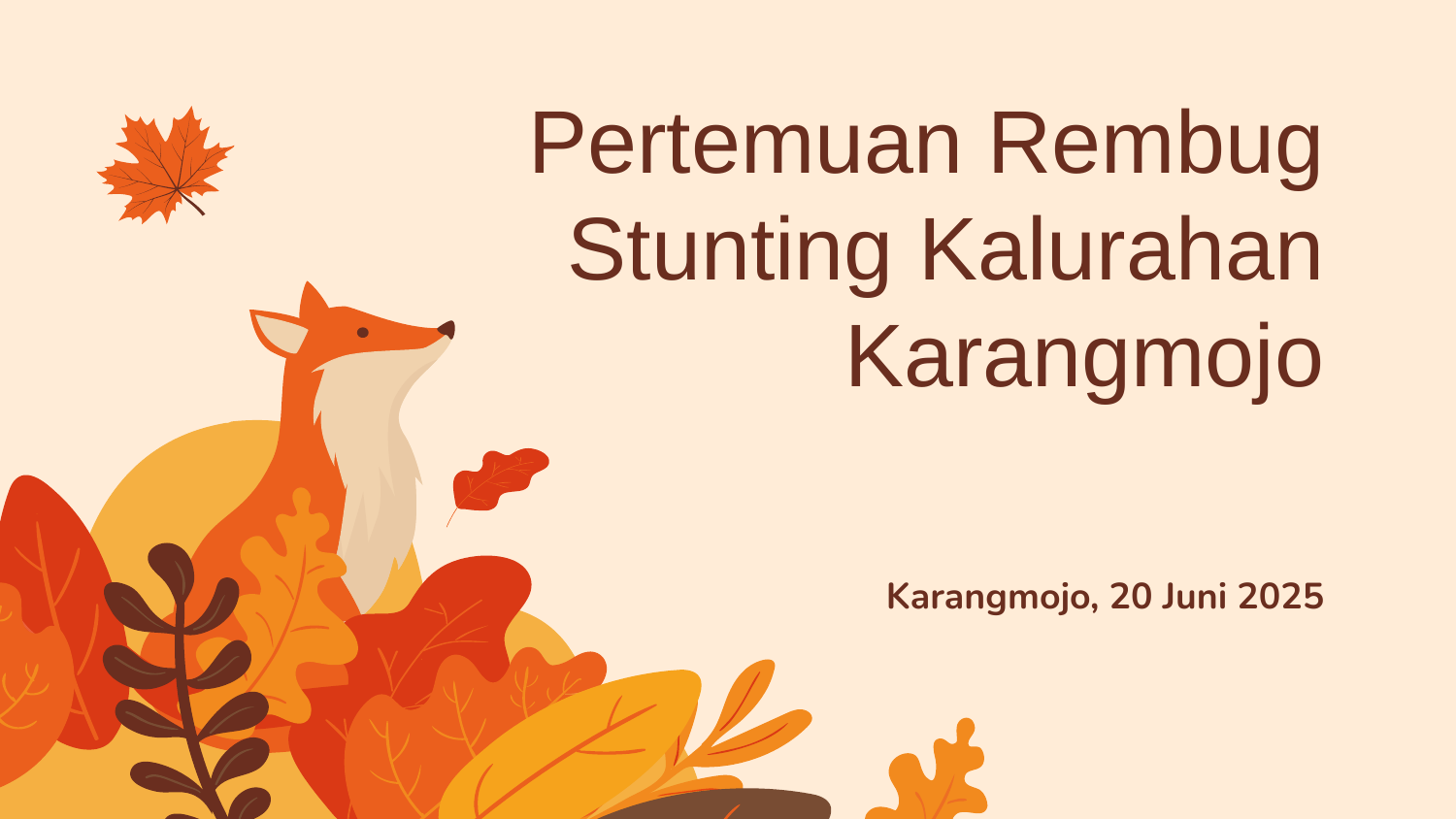

# Pertemuan Rembug Stunting Kalurahan Karangmojo
Karangmojo, 20 Juni 2025